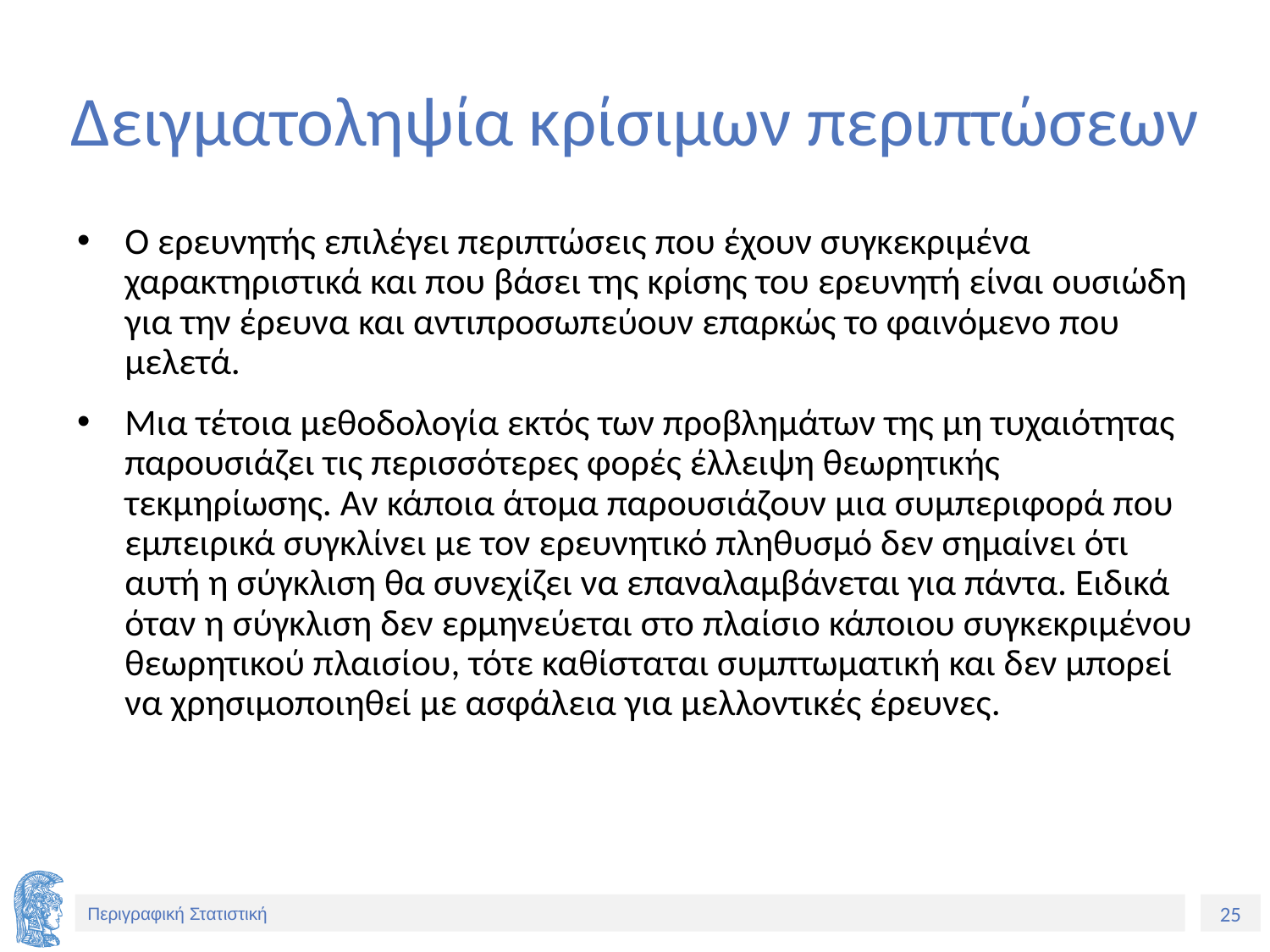

# Δειγματοληψία κρίσιμων περιπτώσεων
Ο ερευνητής επιλέγει περιπτώσεις που έχουν συγκεκριμένα χαρακτηριστικά και που βάσει της κρίσης του ερευνητή είναι ουσιώδη για την έρευνα και αντιπροσωπεύουν επαρκώς το φαινόμενο που μελετά.
Μια τέτοια μεθοδολογία εκτός των προβλημάτων της μη τυχαιότητας παρουσιάζει τις περισσότερες φορές έλλειψη θεωρητικής τεκμηρίωσης. Αν κάποια άτομα παρουσιάζουν μια συμπεριφορά που εμπειρικά συγκλίνει με τον ερευνητικό πληθυσμό δεν σημαίνει ότι αυτή η σύγκλιση θα συνεχίζει να επαναλαμβάνεται για πάντα. Ειδικά όταν η σύγκλιση δεν ερμηνεύεται στο πλαίσιο κάποιου συγκεκριμένου θεωρητικού πλαισίου, τότε καθίσταται συμπτωματική και δεν μπορεί να χρησιμοποιηθεί με ασφάλεια για μελλοντικές έρευνες.